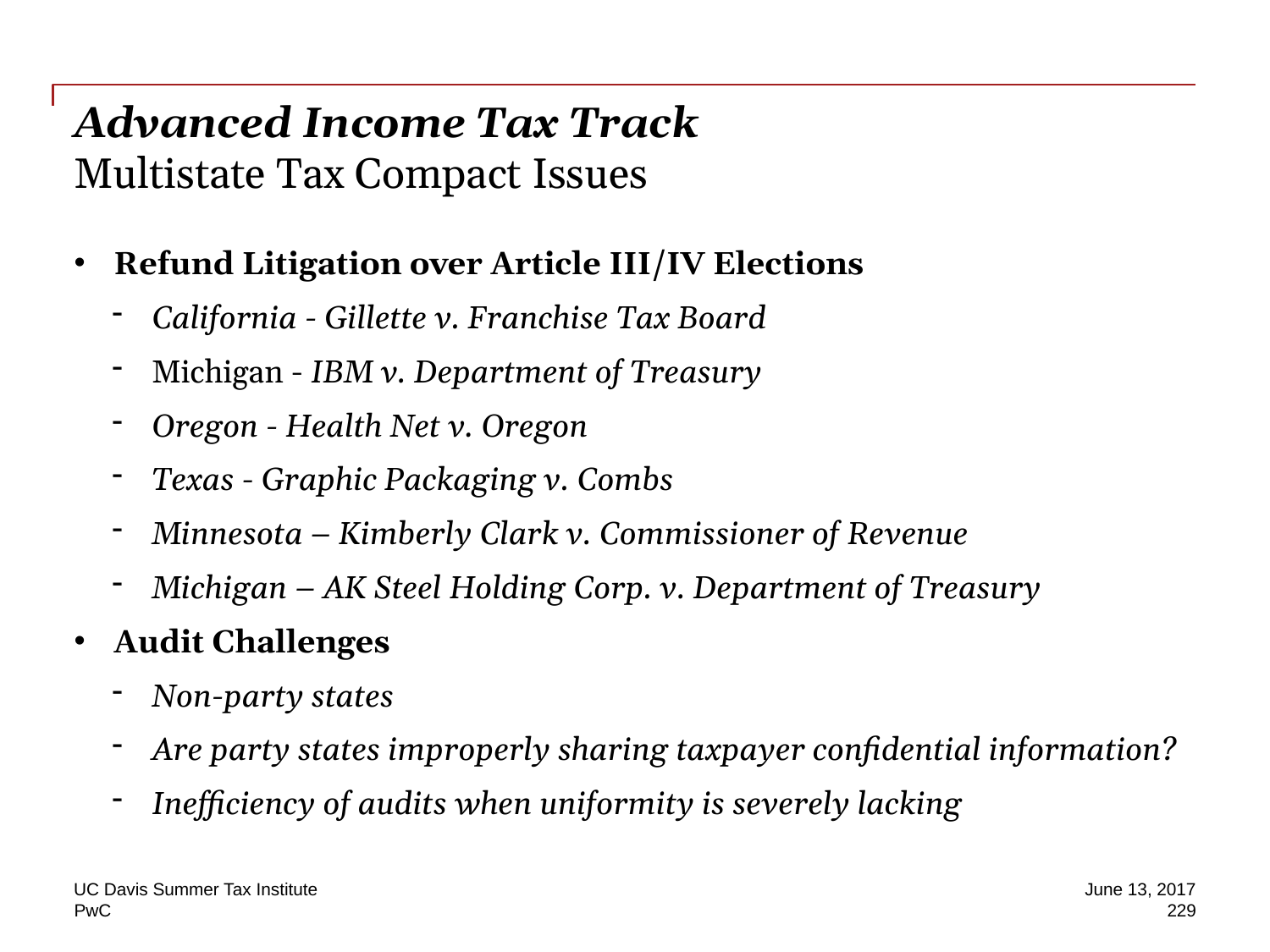

# Advanced Income Tax Track Multistate Tax Compact Issues
Refund Litigation over Article III/IV Elections
California - Gillette v. Franchise Tax Board
Michigan - IBM v. Department of Treasury
Oregon - Health Net v. Oregon
Texas - Graphic Packaging v. Combs
Minnesota – Kimberly Clark v. Commissioner of Revenue
Michigan – AK Steel Holding Corp. v. Department of Treasury
Audit Challenges
Non-party states
Are party states improperly sharing taxpayer confidential information?
Inefficiency of audits when uniformity is severely lacking

*The MTC election and issues will be covered in greater depth on Day 4.

UC Davis Summer Tax Institute
June 13, 2017
229